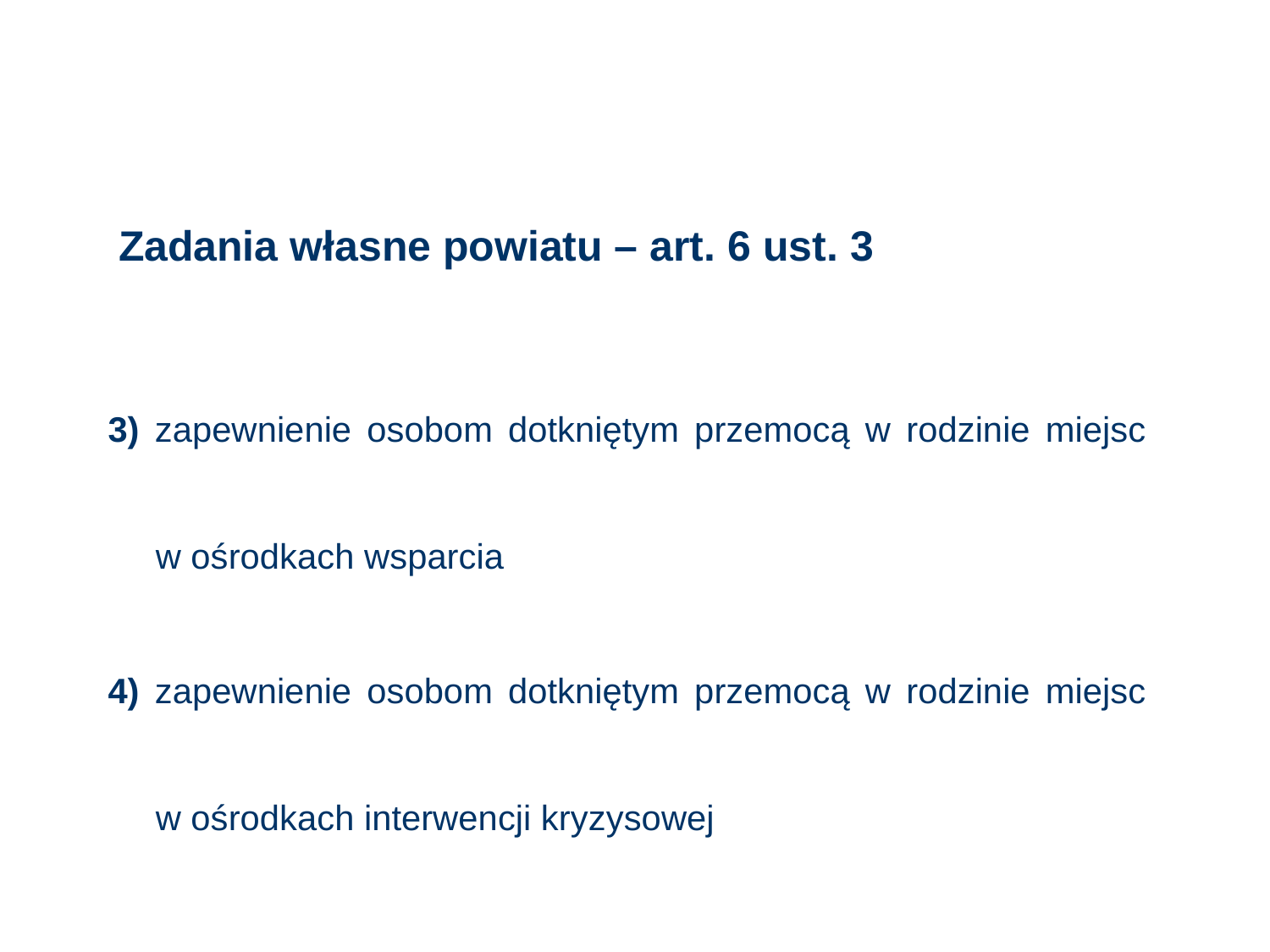

# Zadania własne powiatu – art. 6 ust. 3
3) zapewnienie osobom dotkniętym przemocą w rodzinie miejsc
w ośrodkach wsparcia
4) zapewnienie osobom dotkniętym przemocą w rodzinie miejsc
w ośrodkach interwencji kryzysowej

60